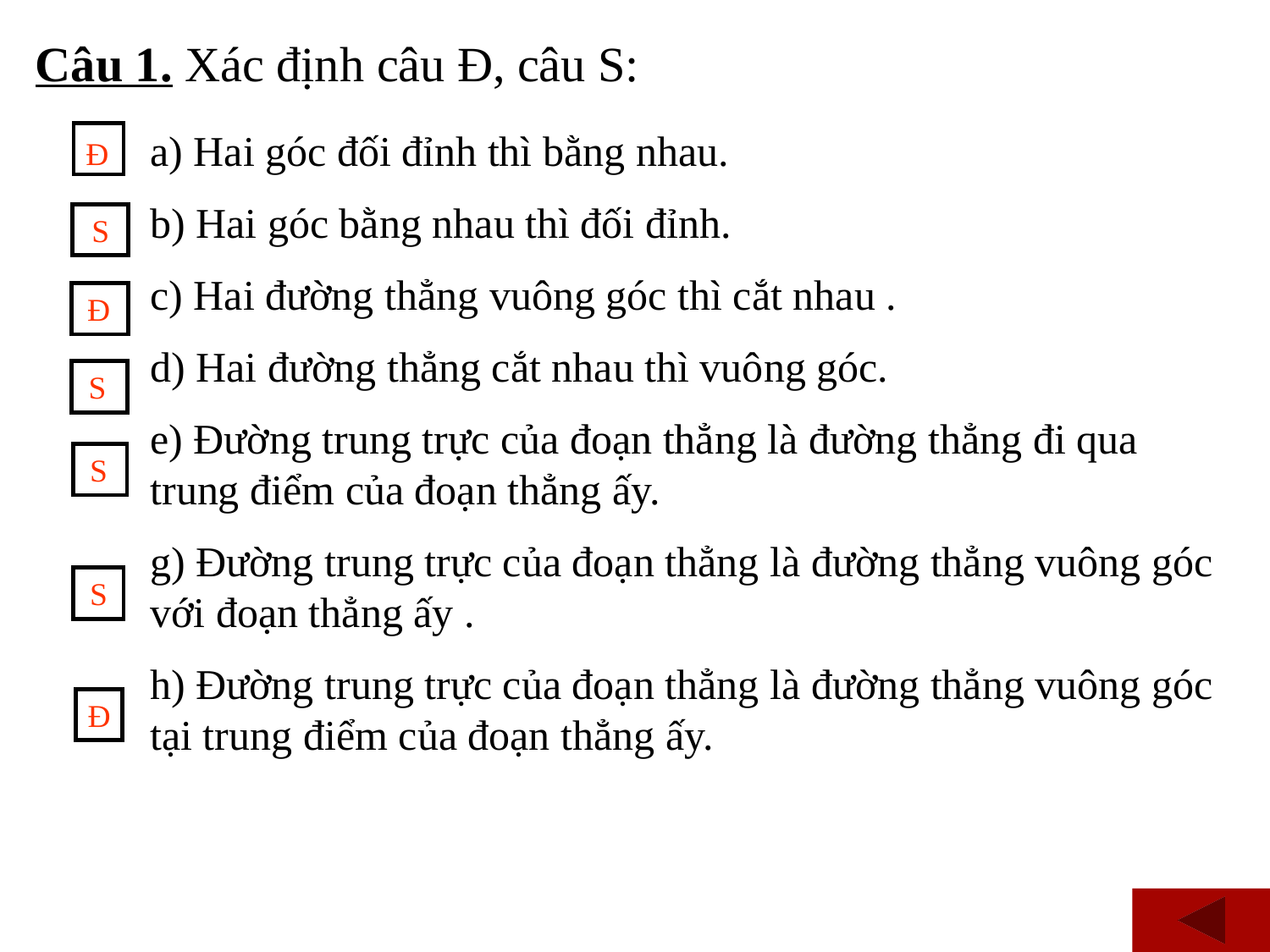

Câu 1. Xác định câu Đ, câu S:
a) Hai góc đối đỉnh thì bằng nhau.
b) Hai góc bằng nhau thì đối đỉnh.
c) Hai đường thẳng vuông góc thì cắt nhau .
d) Hai đường thẳng cắt nhau thì vuông góc.
e) Đường trung trực của đoạn thẳng là đường thẳng đi qua trung điểm của đoạn thẳng ấy.
g) Đường trung trực của đoạn thẳng là đường thẳng vuông góc với đoạn thẳng ấy .
h) Đường trung trực của đoạn thẳng là đường thẳng vuông góc tại trung điểm của đoạn thẳng ấy.

Đ

S

Đ

S

S

S
Đ